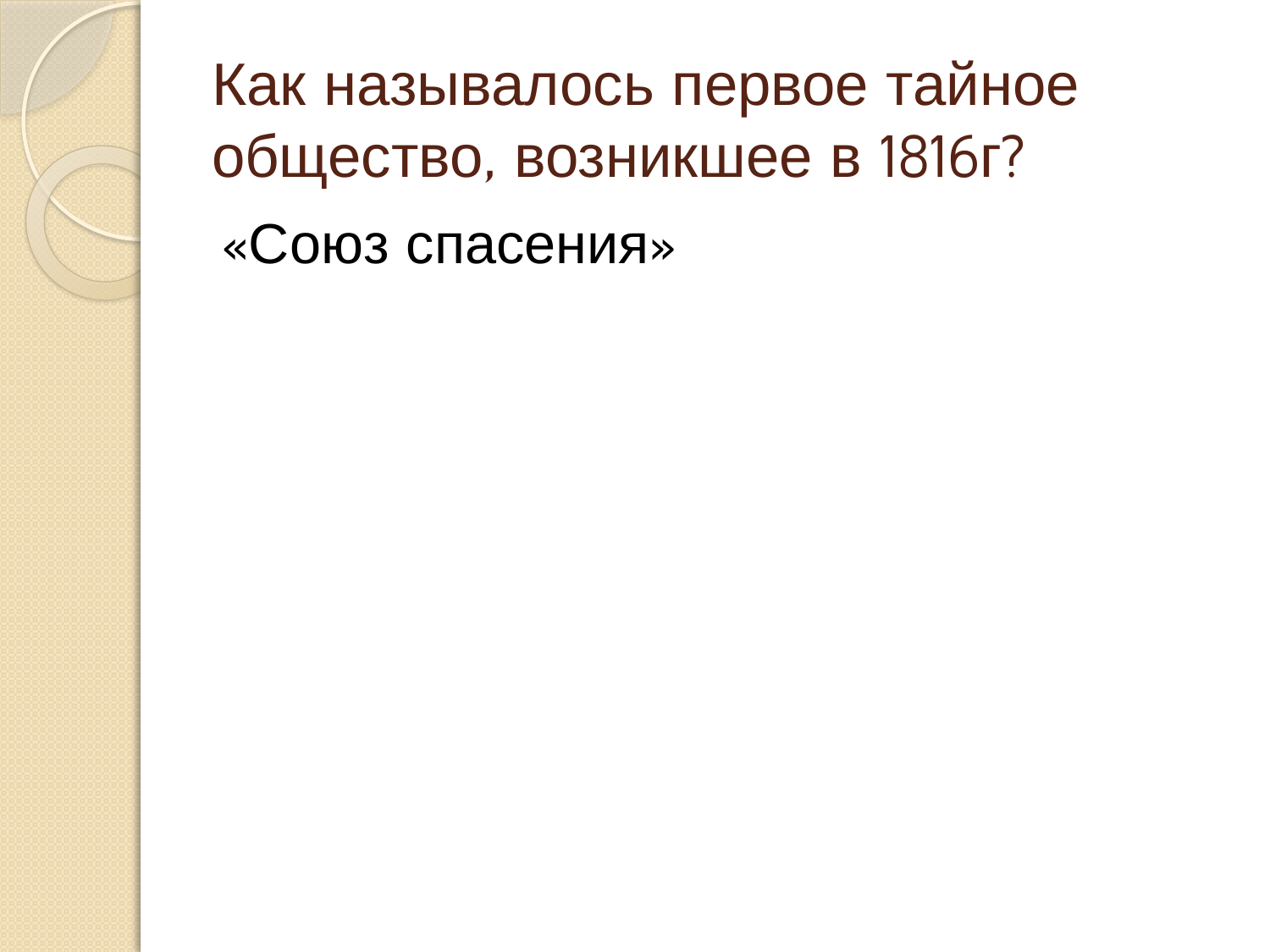

# Как называлось первое тайное общество, возникшее в 1816г?
«Союз спасения»